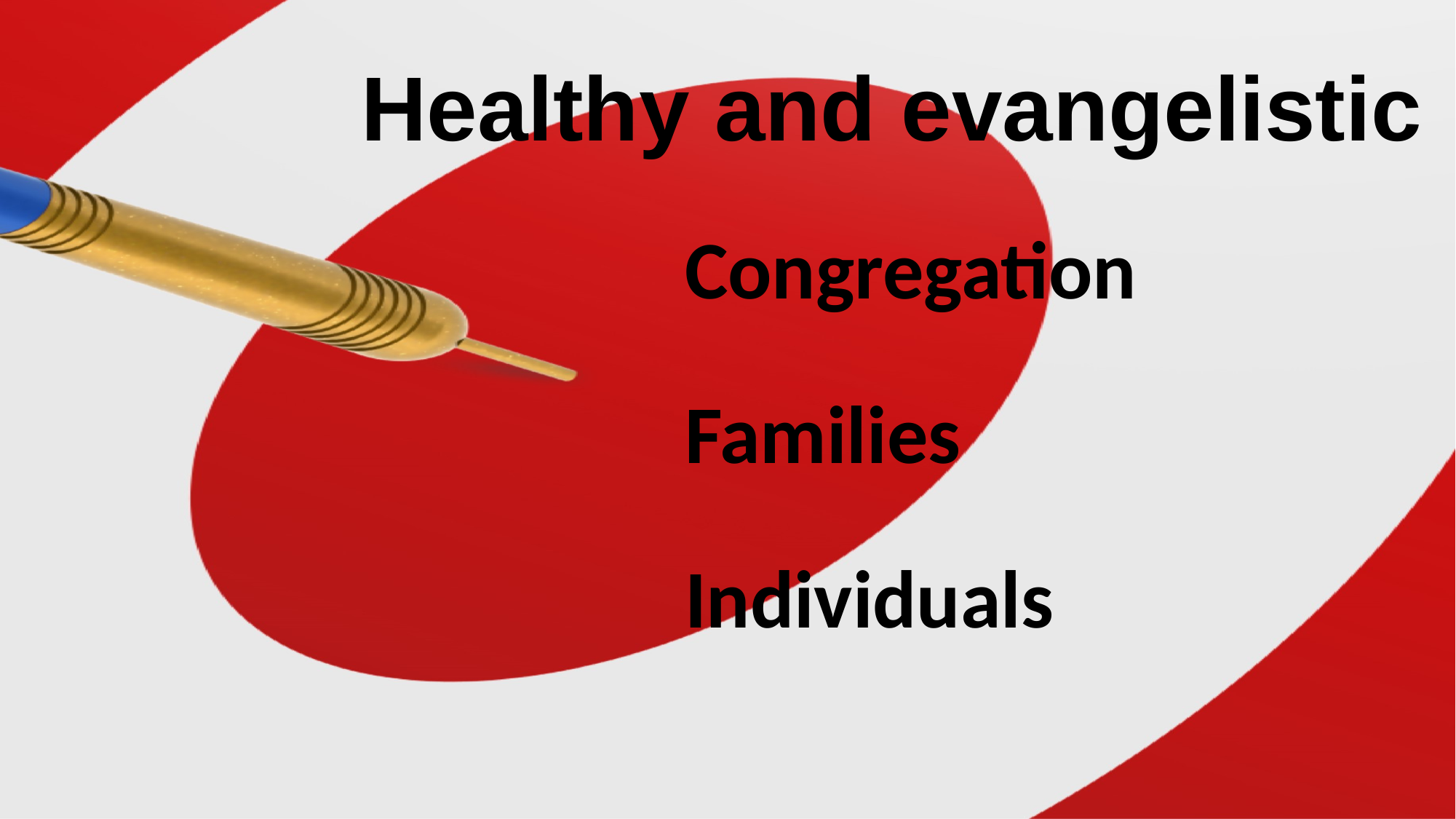

# Healthy and evangelistic
Congregation

Families

Individuals